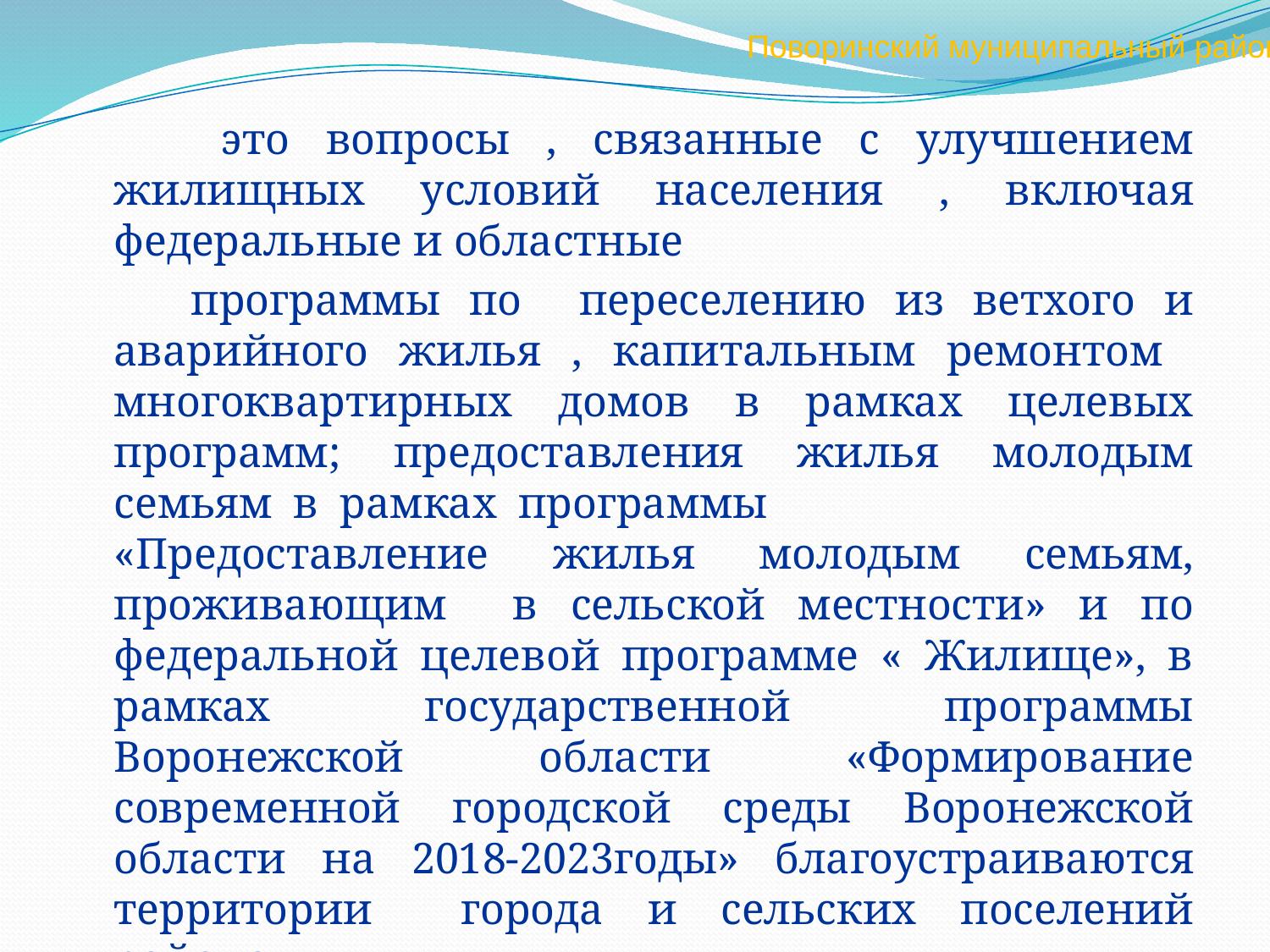

Поворинский муниципальный район
    это вопросы , связанные с улучшением жилищных условий населения , включая федеральные и областные
    программы по  переселению из ветхого и аварийного жилья , капитальным ремонтом  многоквартирных домов в рамках целевых программ; предоставления жилья молодым семьям в рамках программы                     «Предоставление жилья молодым семьям, проживающим  в сельской местности» и по федеральной целевой программе « Жилище», в рамках государственной программы Воронежской области «Формирование современной городской среды Воронежской области на 2018-2023годы» благоустраиваются территории  города и сельских поселений района.